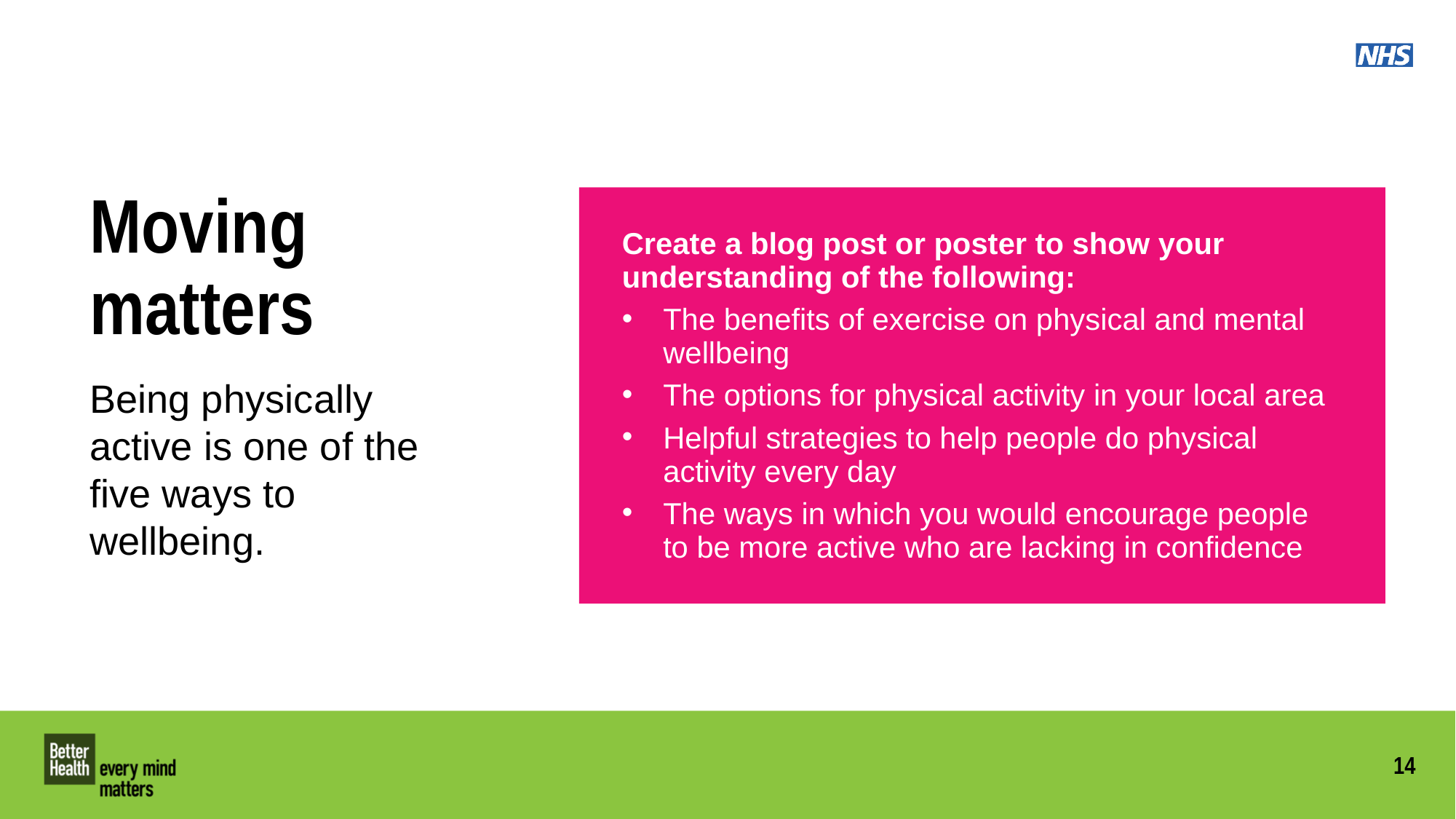

Moving matters

Create a blog post or poster to show your understanding of the following:
The benefits of exercise on physical and mental wellbeing
The options for physical activity in your local area
Helpful strategies to help people do physical activity every day
The ways in which you would encourage people to be more active who are lacking in confidence
Being physically active is one of the five ways to wellbeing.